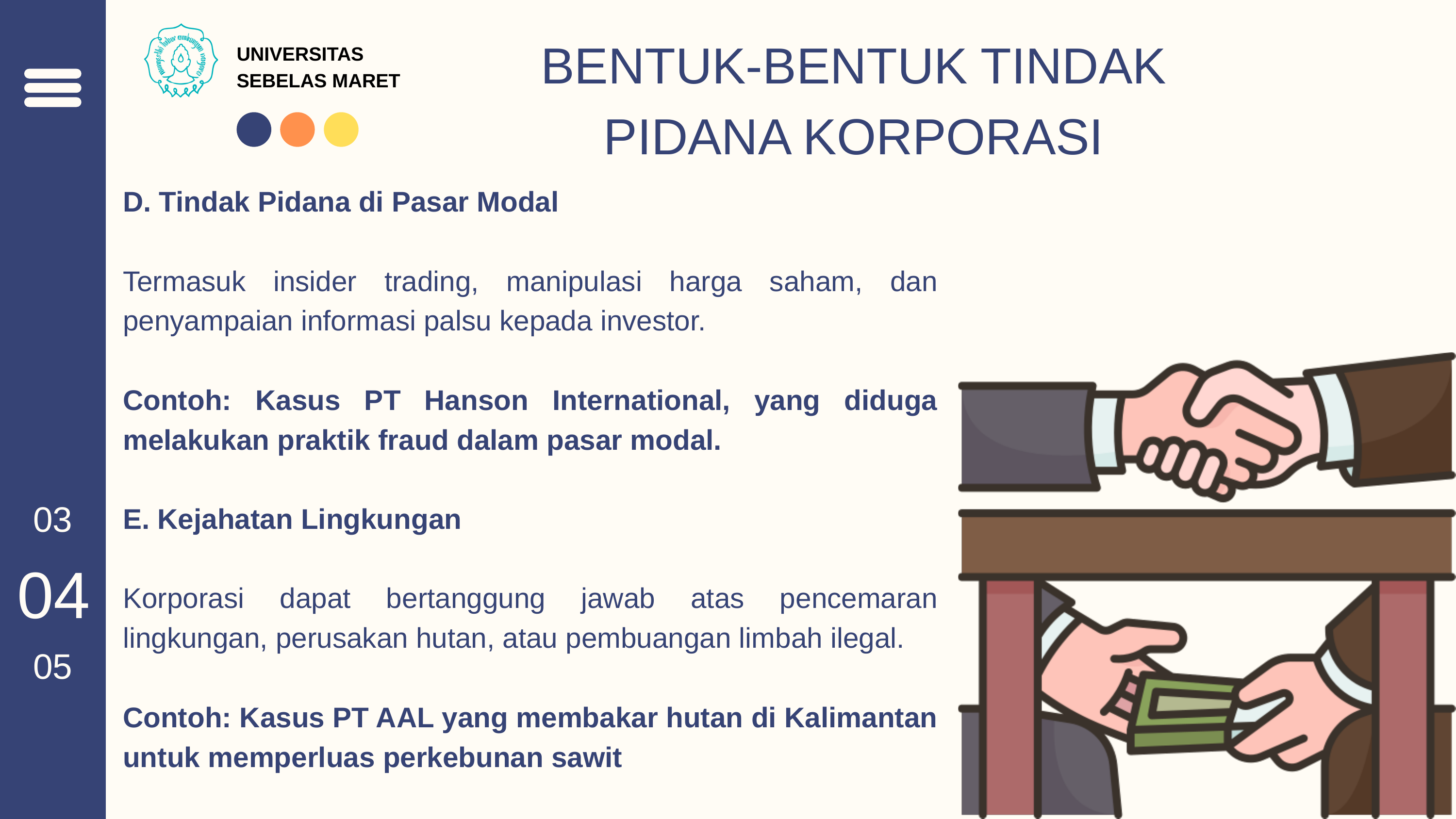

BENTUK-BENTUK TINDAK PIDANA KORPORASI

UNIVERSITAS SEBELAS MARET

D. Tindak Pidana di Pasar Modal

Termasuk insider trading, manipulasi harga saham, dan penyampaian informasi palsu kepada investor.

Contoh: Kasus PT Hanson International, yang diduga melakukan praktik fraud dalam pasar modal.

E. Kejahatan Lingkungan

Korporasi dapat bertanggung jawab atas pencemaran lingkungan, perusakan hutan, atau pembuangan limbah ilegal.

Contoh: Kasus PT AAL yang membakar hutan di Kalimantan untuk memperluas perkebunan sawit

03
04
05